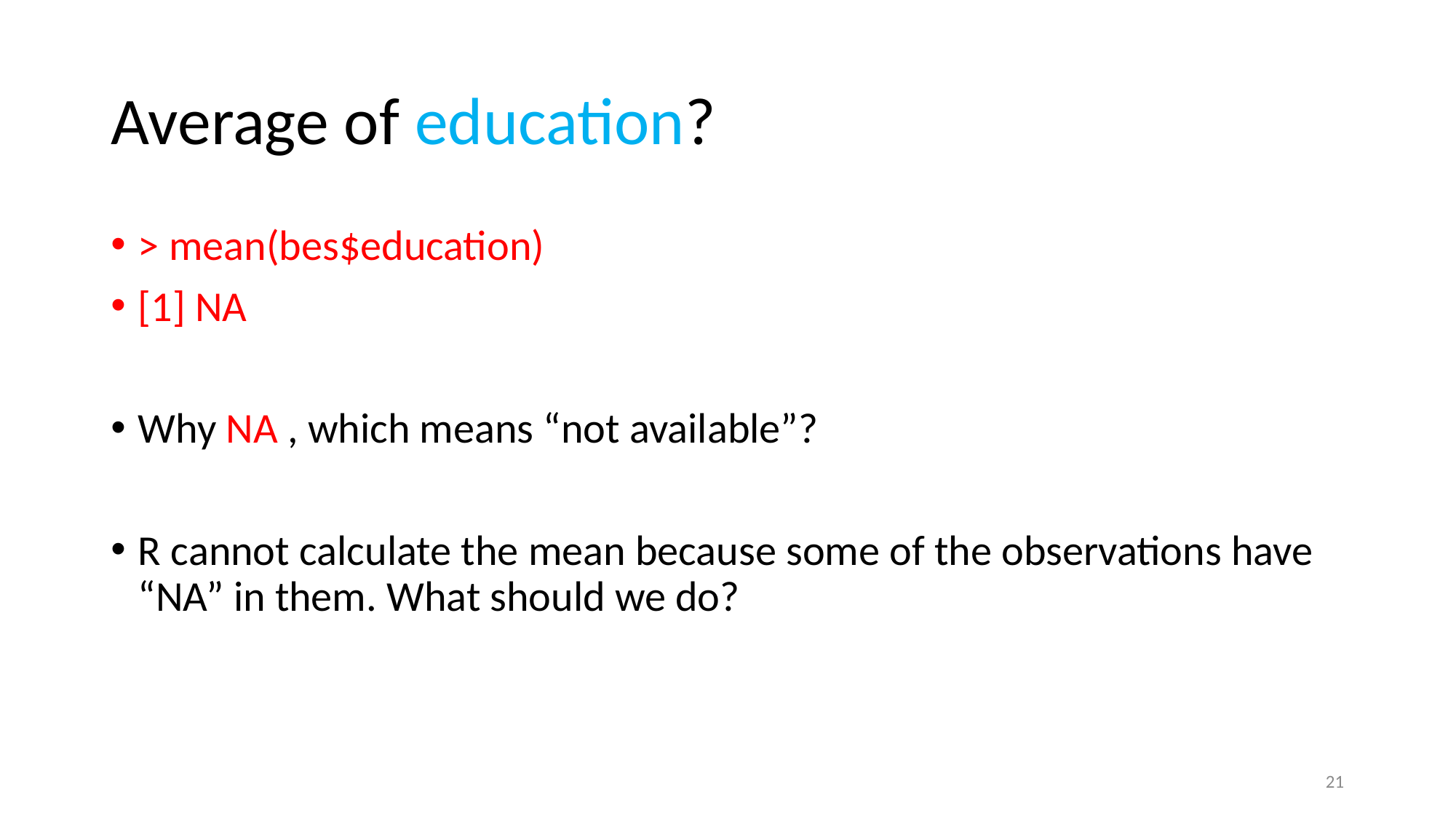

# Average of education?
> mean(bes$education)
[1] NA

Why NA , which means “not available”?

R cannot calculate the mean because some of the observations have “NA” in them. What should we do?
21